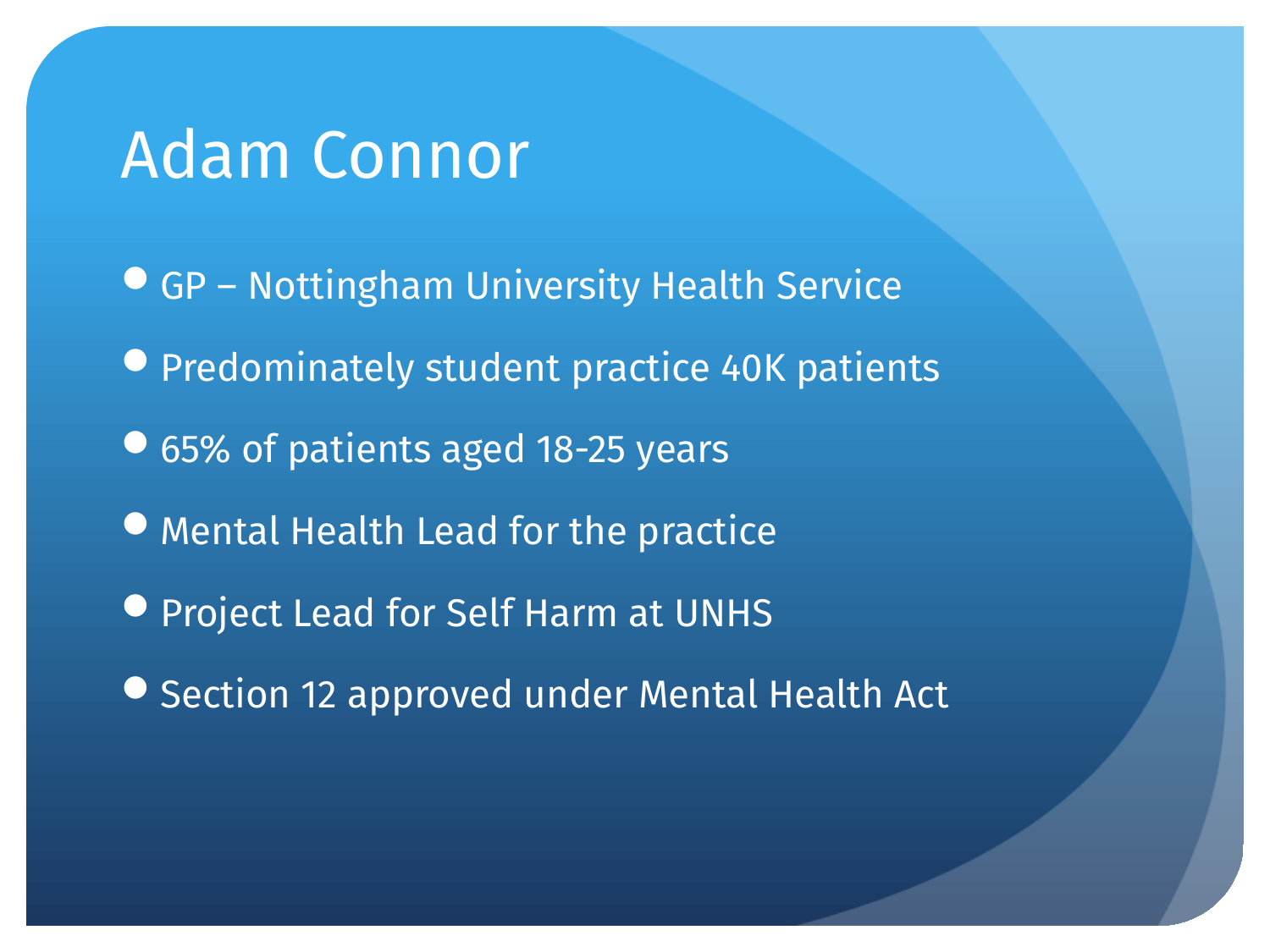

# Adam Connor
GP – Nottingham University Health Service
Predominately student practice 40K patients
65% of patients aged 18-25 years
Mental Health Lead for the practice
Project Lead for Self Harm at UNHS
Section 12 approved under Mental Health Act